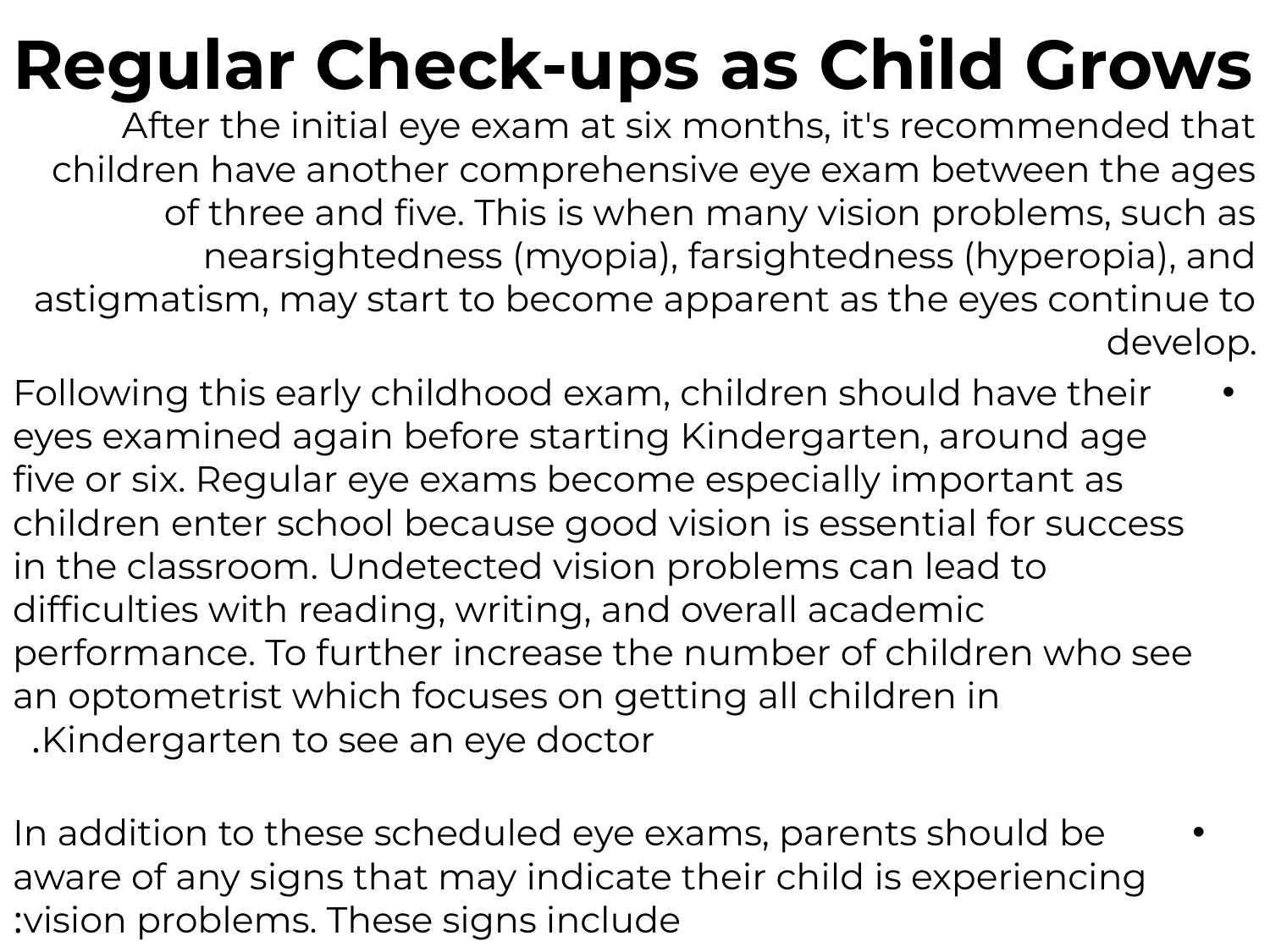

# Regular Check-ups as Child Grows
After the initial eye exam at six months, it's recommended that children have another comprehensive eye exam between the ages of three and five. This is when many vision problems, such as nearsightedness (myopia), farsightedness (hyperopia), and astigmatism, may start to become apparent as the eyes continue to develop.
Following this early childhood exam, children should have their eyes examined again before starting Kindergarten, around age five or six. Regular eye exams become especially important as children enter school because good vision is essential for success in the classroom. Undetected vision problems can lead to difficulties with reading, writing, and overall academic performance. To further increase the number of children who see an optometrist which focuses on getting all children in Kindergarten to see an eye doctor.
In addition to these scheduled eye exams, parents should be aware of any signs that may indicate their child is experiencing vision problems. These signs include: